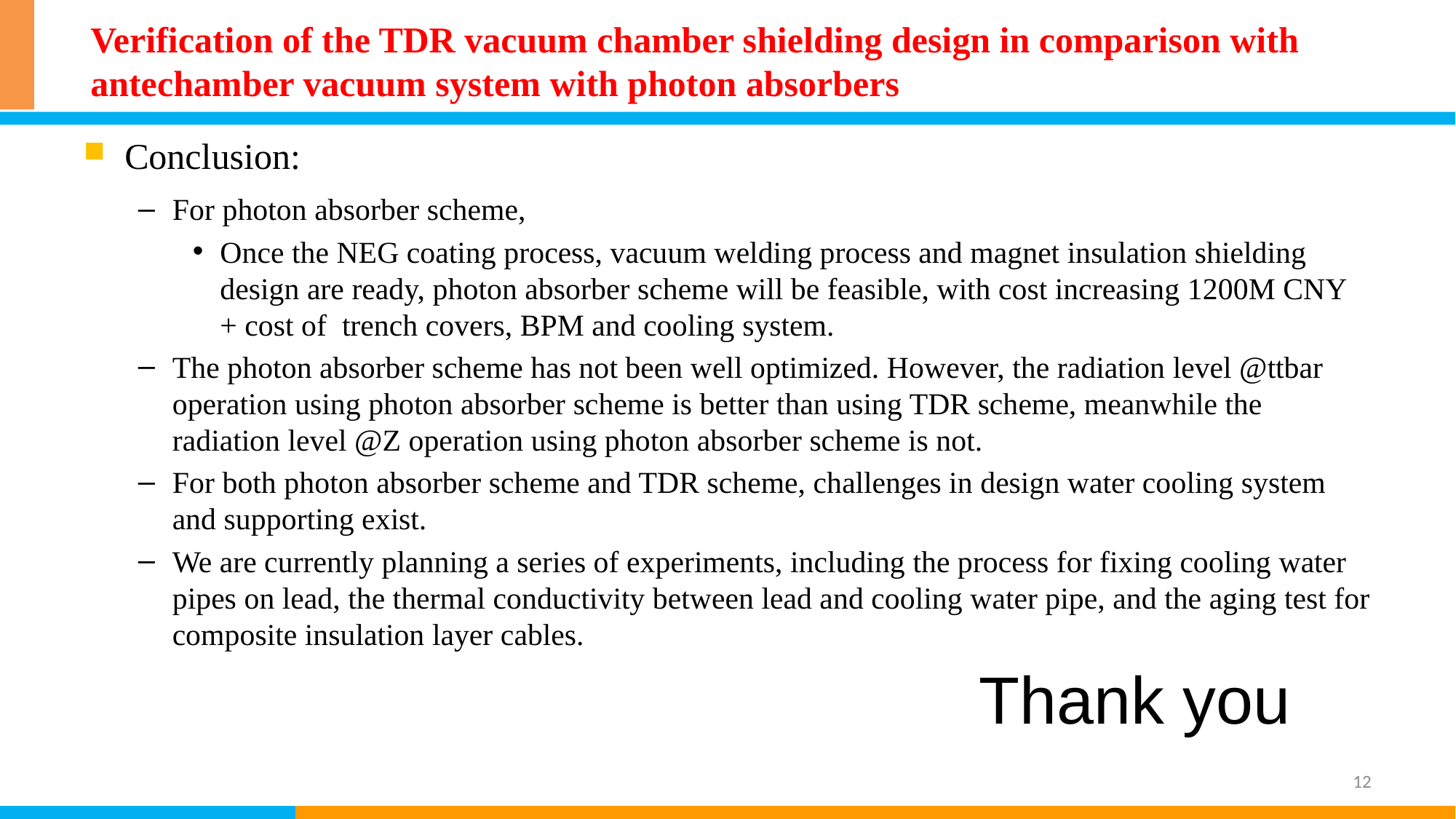

# Verification of the TDR vacuum chamber shielding design in comparison with antechamber vacuum system with photon absorbers
Conclusion:
For photon absorber scheme,
Once the NEG coating process, vacuum welding process and magnet insulation shielding design are ready, photon absorber scheme will be feasible, with cost increasing 1200M CNY + cost of  trench covers, BPM and cooling system.
The photon absorber scheme has not been well optimized. However, the radiation level @ttbar operation using photon absorber scheme is better than using TDR scheme, meanwhile the radiation level @Z operation using photon absorber scheme is not.
For both photon absorber scheme and TDR scheme, challenges in design water cooling system and supporting exist.
We are currently planning a series of experiments, including the process for fixing cooling water pipes on lead, the thermal conductivity between lead and cooling water pipe, and the aging test for composite insulation layer cables.

Thank you
12